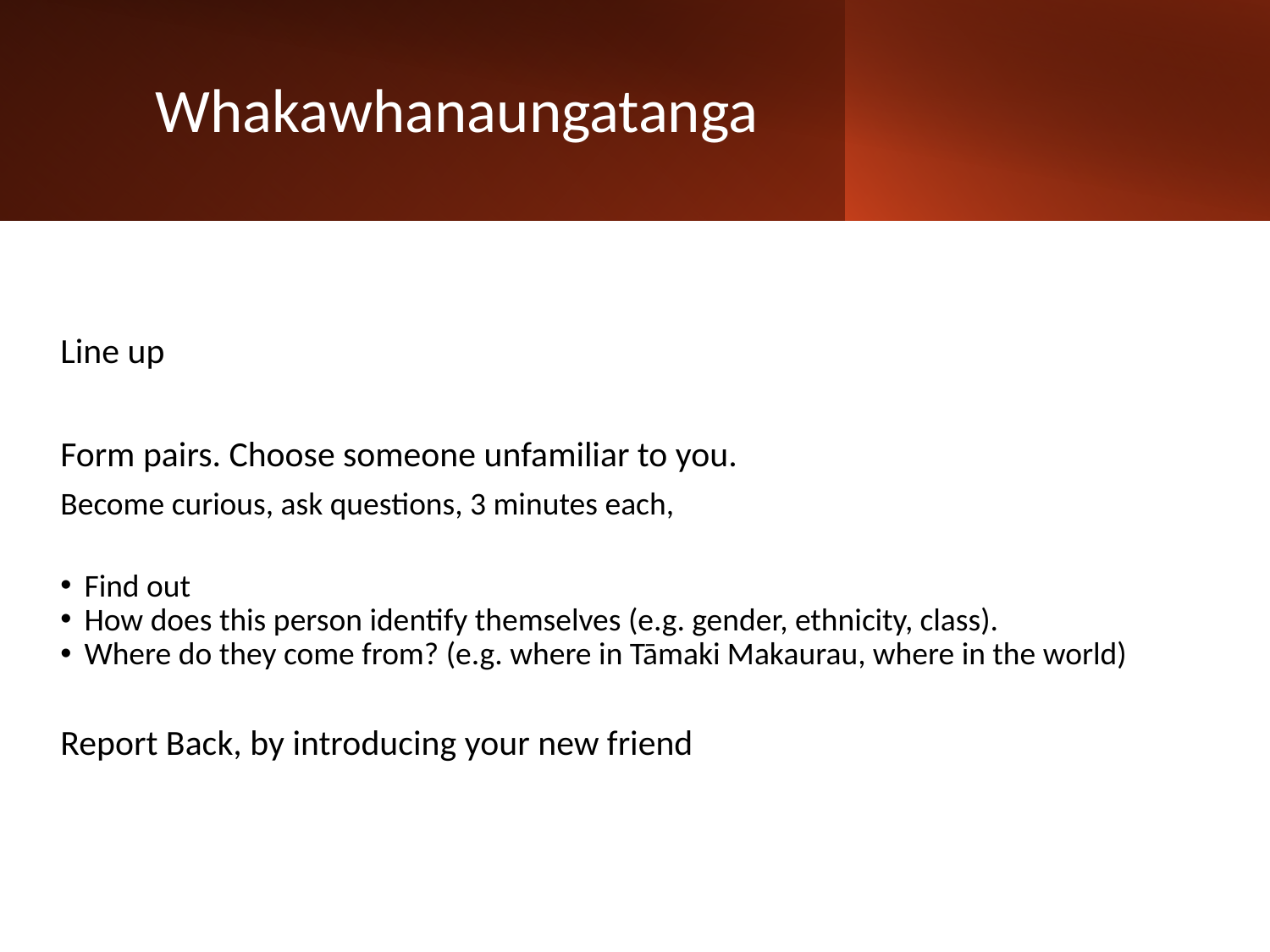

# Whakawhanaungatanga
Line up

Form pairs. Choose someone unfamiliar to you.
Become curious, ask questions, 3 minutes each,

Find out
How does this person identify themselves (e.g. gender, ethnicity, class).
Where do they come from? (e.g. where in Tāmaki Makaurau, where in the world)

Report Back, by introducing your new friend